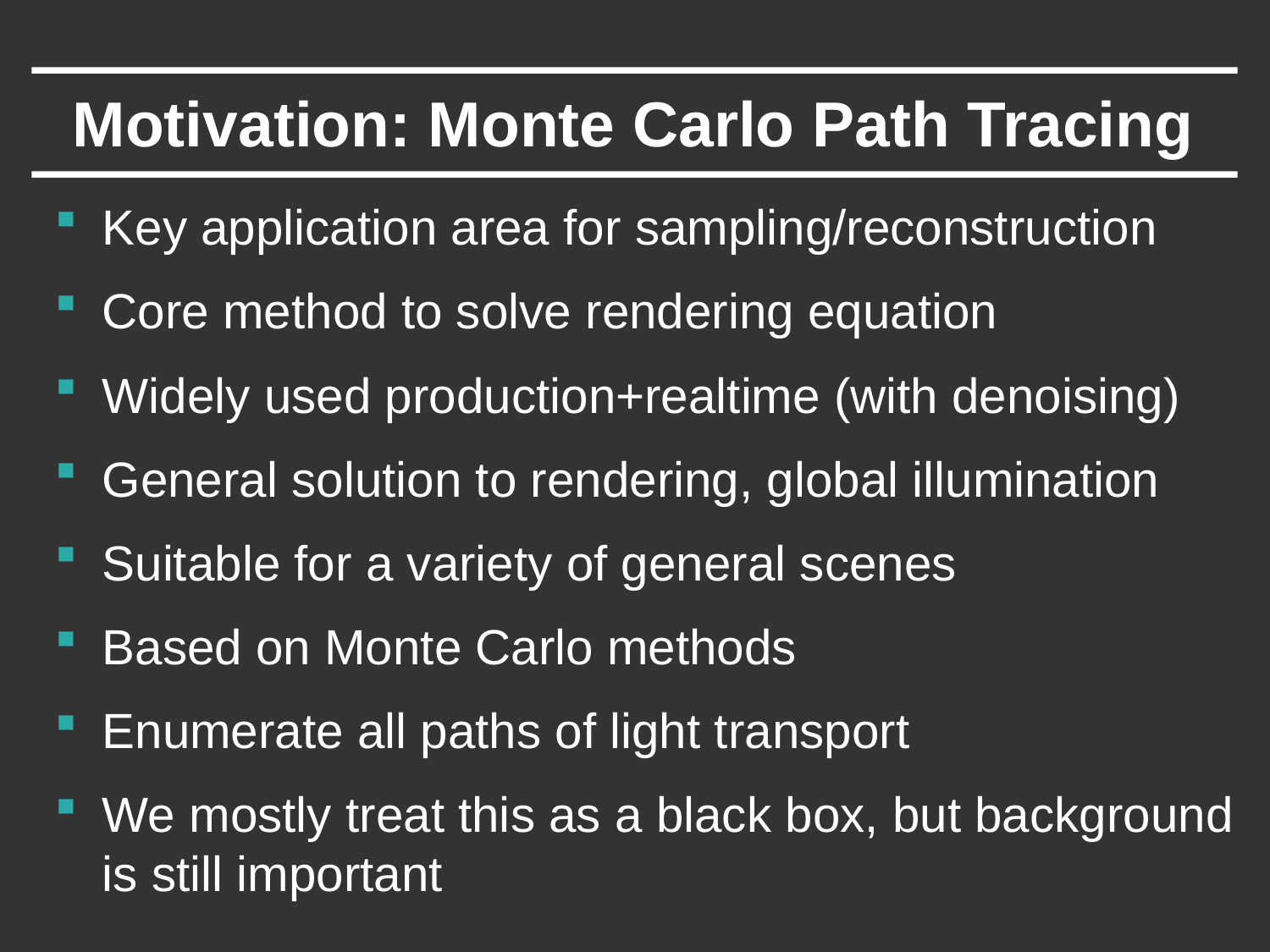

# Motivation: Monte Carlo Path Tracing
Key application area for sampling/reconstruction
Core method to solve rendering equation
Widely used production+realtime (with denoising)
General solution to rendering, global illumination
Suitable for a variety of general scenes
Based on Monte Carlo methods
Enumerate all paths of light transport
We mostly treat this as a black box, but background is still important